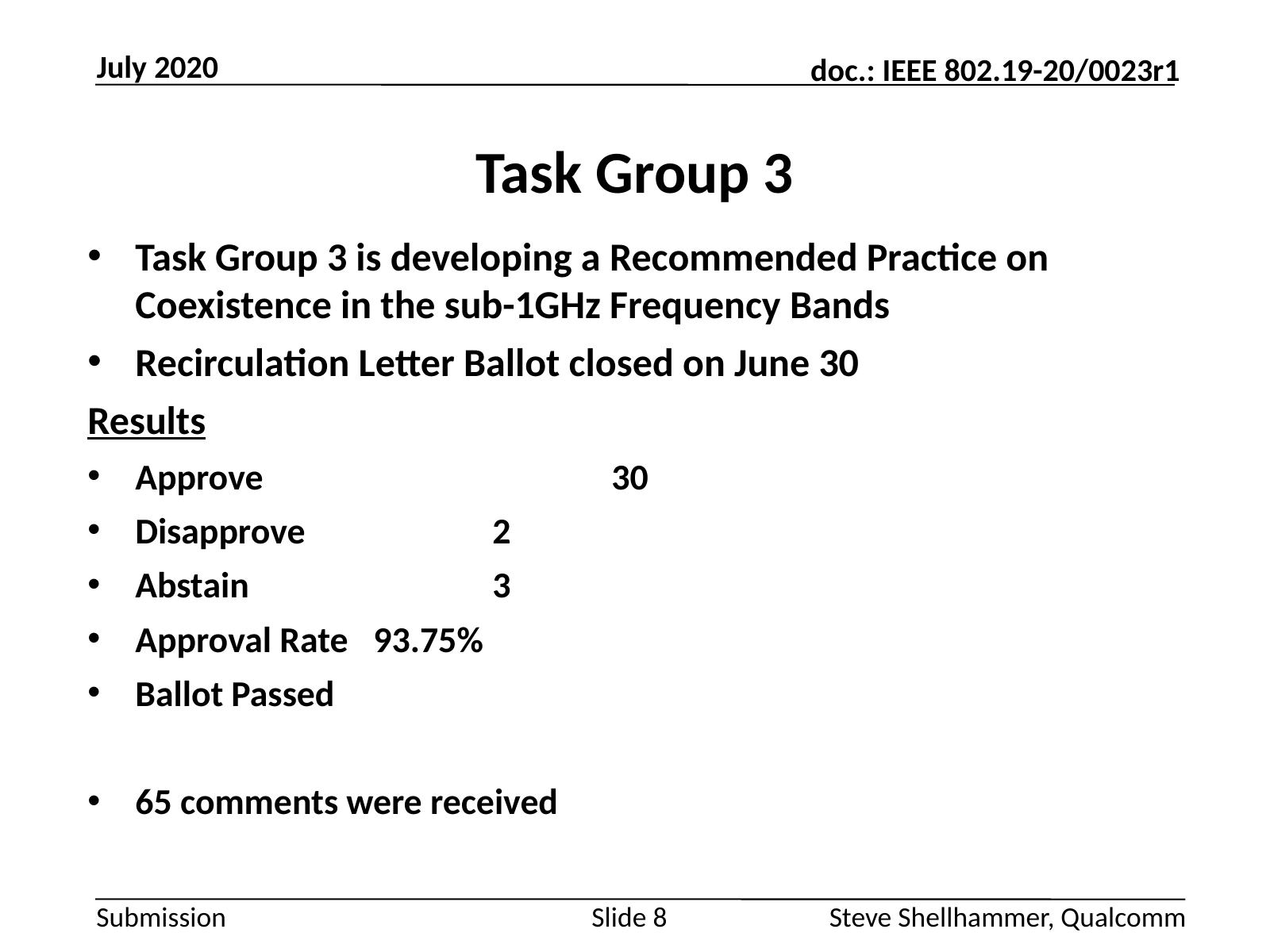

July 2020
# Task Group 3
Task Group 3 is developing a Recommended Practice on Coexistence in the sub-1GHz Frequency Bands
Recirculation Letter Ballot closed on June 30
Results
Approve			30
Disapprove		2
Abstain			3
Approval Rate	93.75%
Ballot Passed

65 comments were received

Slide 8
Steve Shellhammer, Qualcomm